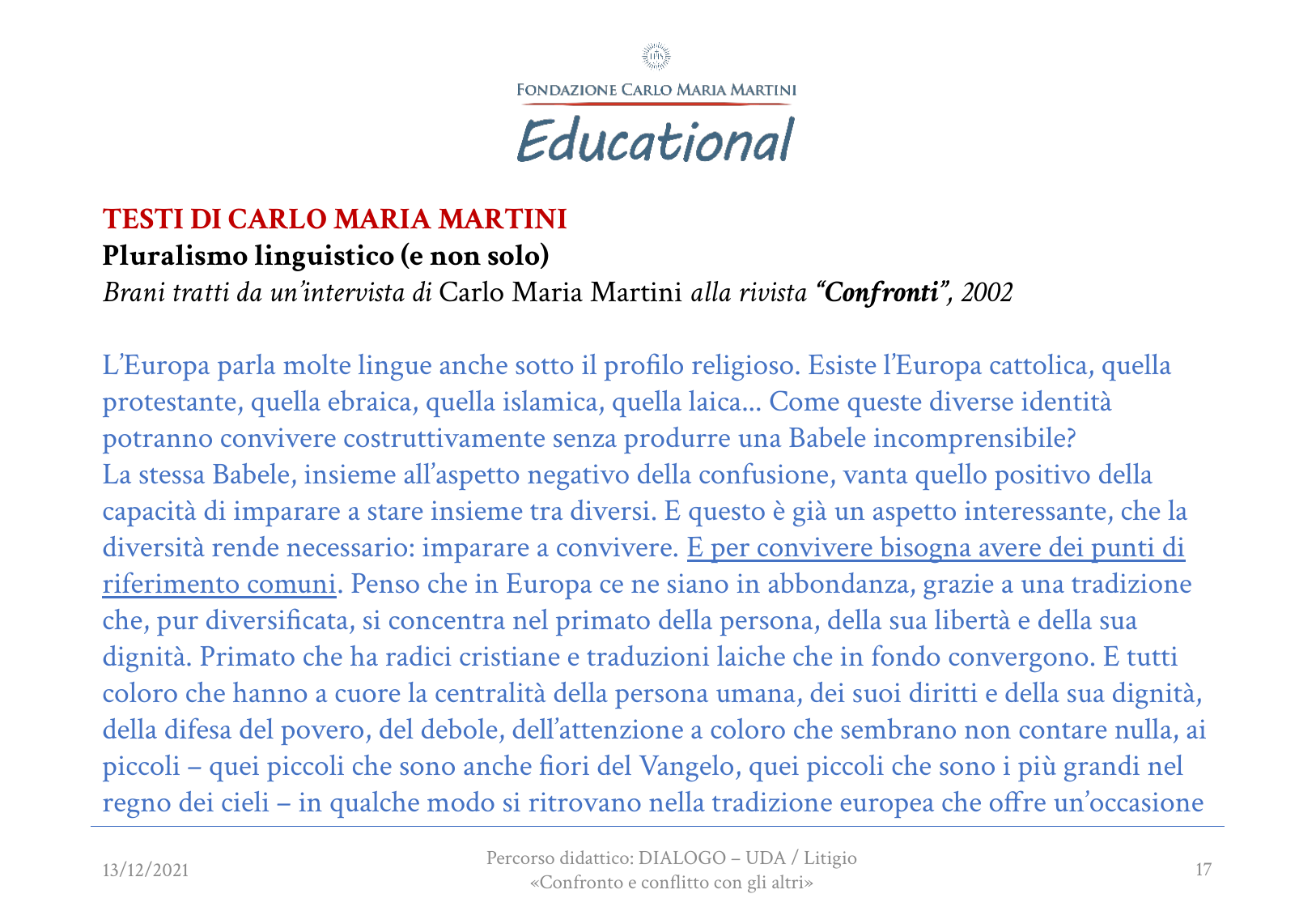

TESTI DI CARLO MARIA MARTINI
Pluralismo linguistico (e non solo)
Brani tratti da un’intervista di Carlo Maria Martini alla rivista “Confronti”, 2002

L’Europa parla molte lingue anche sotto il profilo religioso. Esiste l’Europa cattolica, quella protestante, quella ebraica, quella islamica, quella laica... Come queste diverse identità potranno convivere costruttivamente senza produrre una Babele incomprensibile?
La stessa Babele, insieme all’aspetto negativo della confusione, vanta quello positivo della capacità di imparare a stare insieme tra diversi. E questo è già un aspetto interessante, che la diversità rende necessario: imparare a convivere. E per convivere bisogna avere dei punti di riferimento comuni. Penso che in Europa ce ne siano in abbondanza, grazie a una tradizione che, pur diversificata, si concentra nel primato della persona, della sua libertà e della sua dignità. Primato che ha radici cristiane e traduzioni laiche che in fondo convergono. E tutti coloro che hanno a cuore la centralità della persona umana, dei suoi diritti e della sua dignità, della difesa del povero, del debole, dell’attenzione a coloro che sembrano non contare nulla, ai piccoli – quei piccoli che sono anche fiori del Vangelo, quei piccoli che sono i più grandi nel regno dei cieli – in qualche modo si ritrovano nella tradizione europea che offre un’occasione
13/12/2021
Percorso didattico: DIALOGO – UDA / Litigio «Confronto e conflitto con gli altri»
17